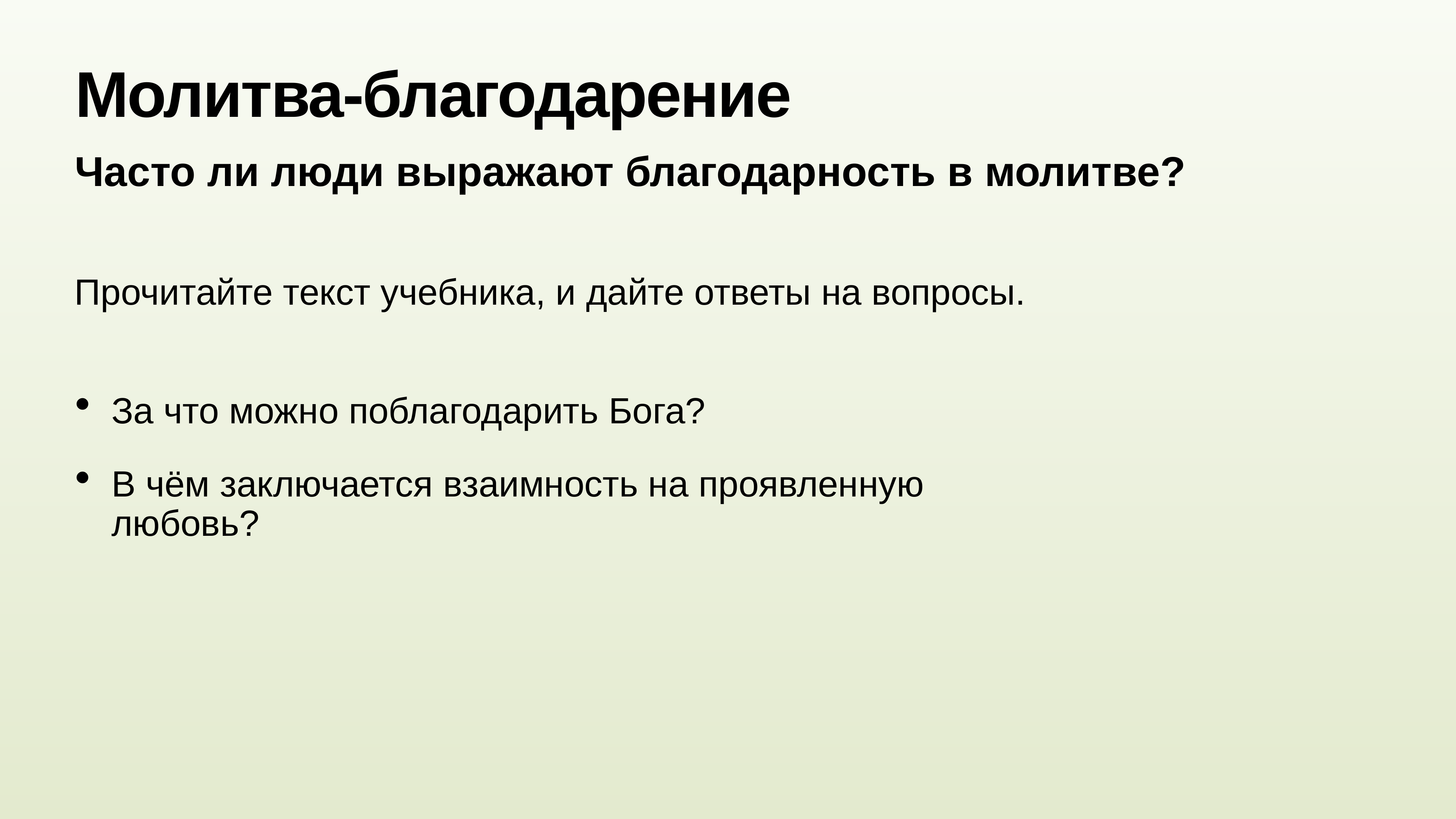

# Молитва-благодарение
Часто ли люди выражают благодарность в молитве?
Прочитайте текст учебника, и дайте ответы на вопросы.
За что можно поблагодарить Бога?
В чём заключается взаимность на проявленную любовь?